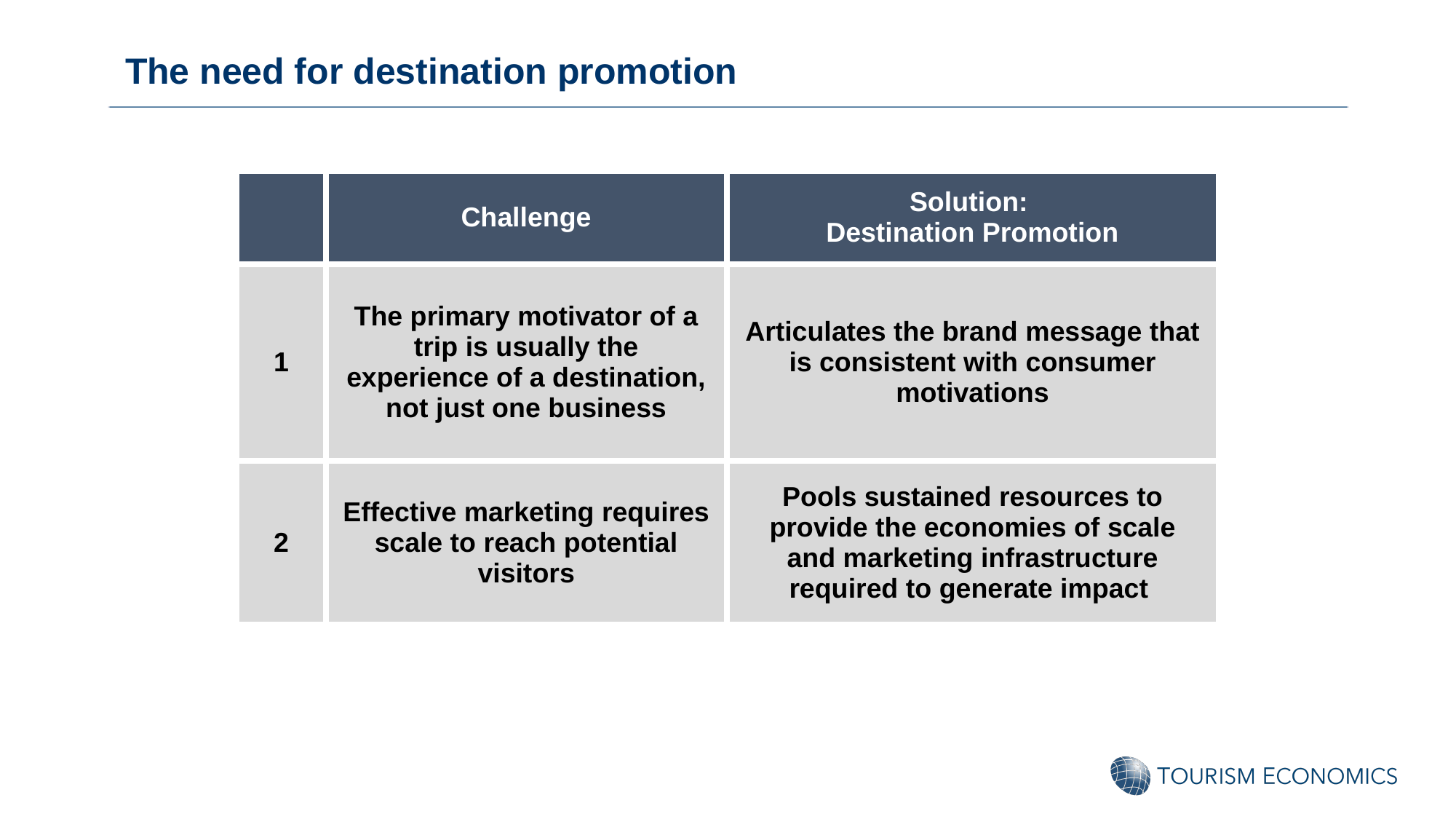

# The need for destination promotion
|  | Challenge | Solution: Destination Promotion |
| --- | --- | --- |
| 1 | The primary motivator of a trip is usually the experience of a destination, not just one business | Articulates the brand message that is consistent with consumer motivations |
| 2 | Effective marketing requires scale to reach potential visitors | Pools sustained resources to provide the economies of scale and marketing infrastructure required to generate impact |